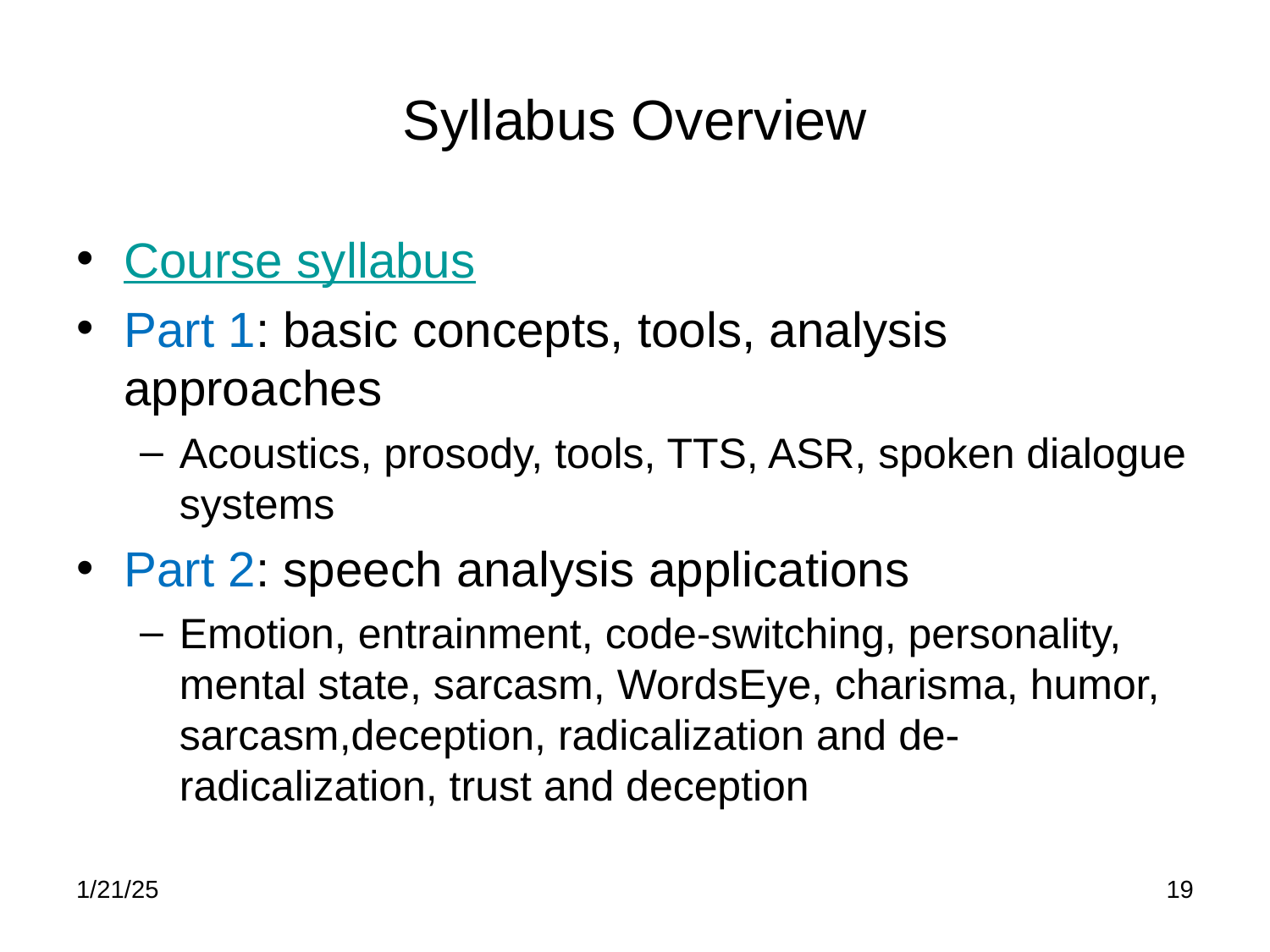

# Syllabus Overview
Course syllabus
Part 1: basic concepts, tools, analysis approaches
Acoustics, prosody, tools, TTS, ASR, spoken dialogue systems
Part 2: speech analysis applications
Emotion, entrainment, code-switching, personality, mental state, sarcasm, WordsEye, charisma, humor, sarcasm,deception, radicalization and de-radicalization, trust and deception
1/21/25
19